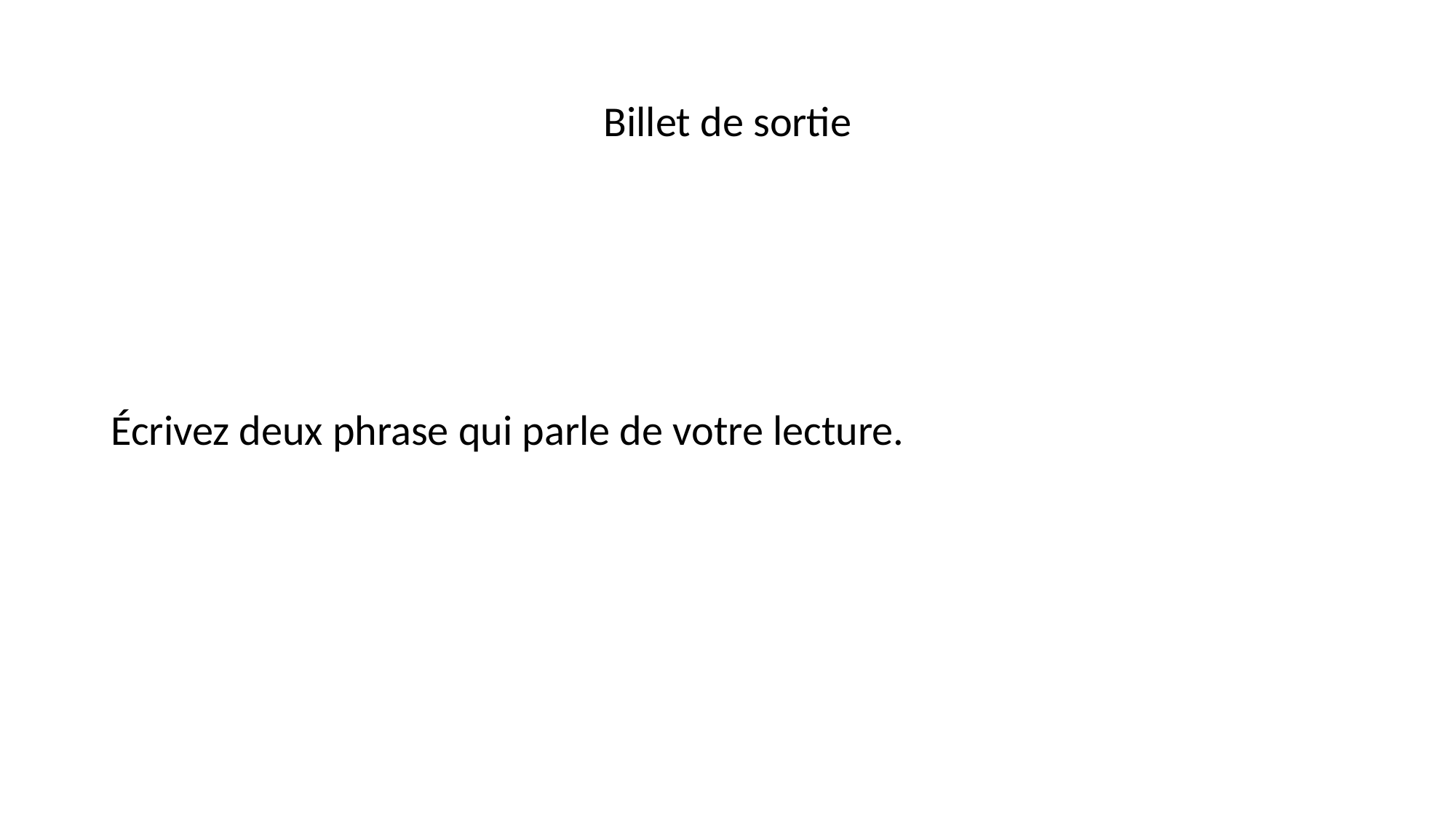

# Billet de sortie

Écrivez deux phrase qui parle de votre lecture.